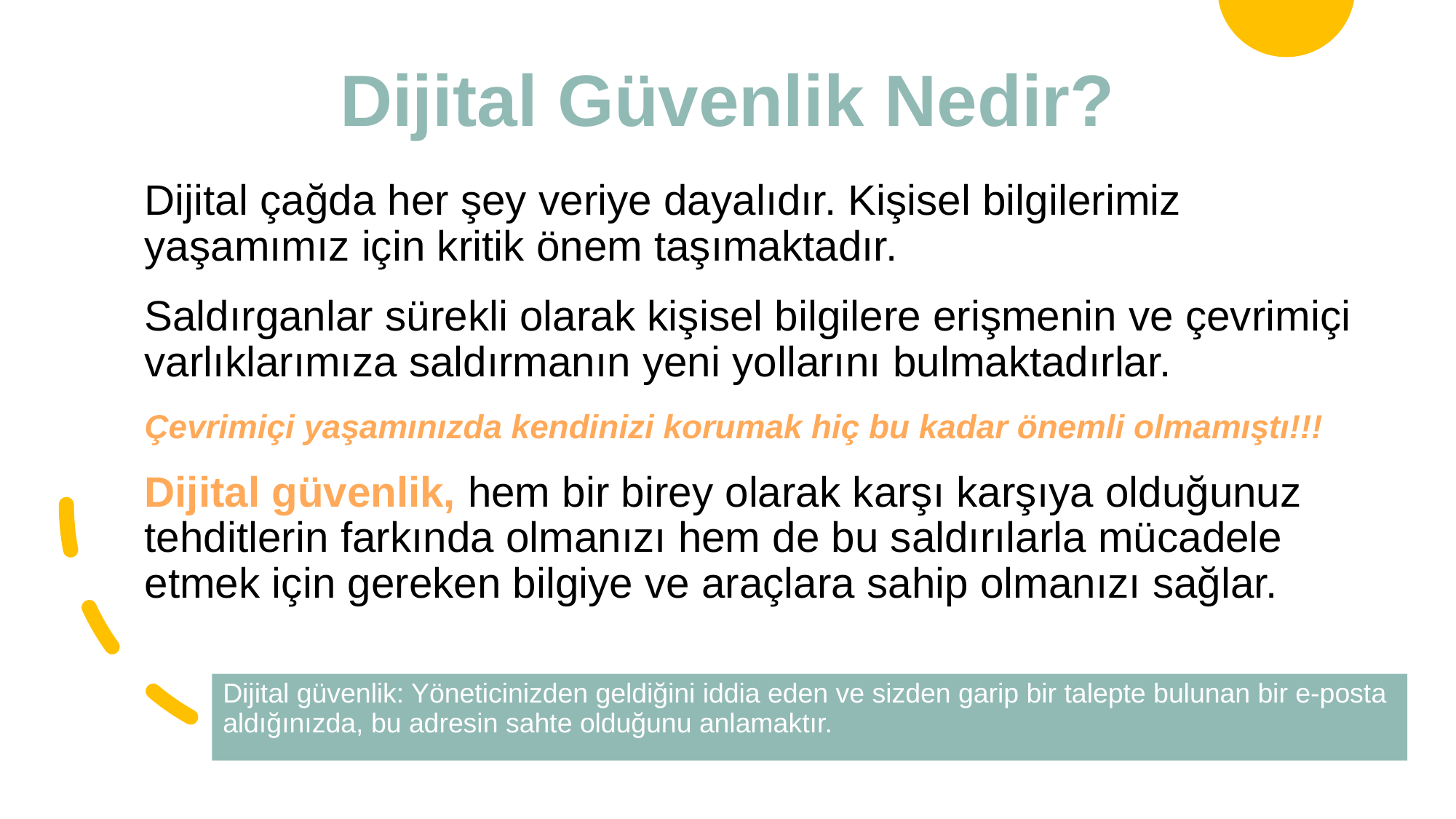

# Dijital Güvenlik Nedir?
Dijital çağda her şey veriye dayalıdır. Kişisel bilgilerimiz yaşamımız için kritik önem taşımaktadır.
Saldırganlar sürekli olarak kişisel bilgilere erişmenin ve çevrimiçi varlıklarımıza saldırmanın yeni yollarını bulmaktadırlar.
Çevrimiçi yaşamınızda kendinizi korumak hiç bu kadar önemli olmamıştı!!!
Dijital güvenlik, hem bir birey olarak karşı karşıya olduğunuz tehditlerin farkında olmanızı hem de bu saldırılarla mücadele etmek için gereken bilgiye ve araçlara sahip olmanızı sağlar.

Dijital güvenlik: Yöneticinizden geldiğini iddia eden ve sizden garip bir talepte bulunan bir e-posta aldığınızda, bu adresin sahte olduğunu anlamaktır.